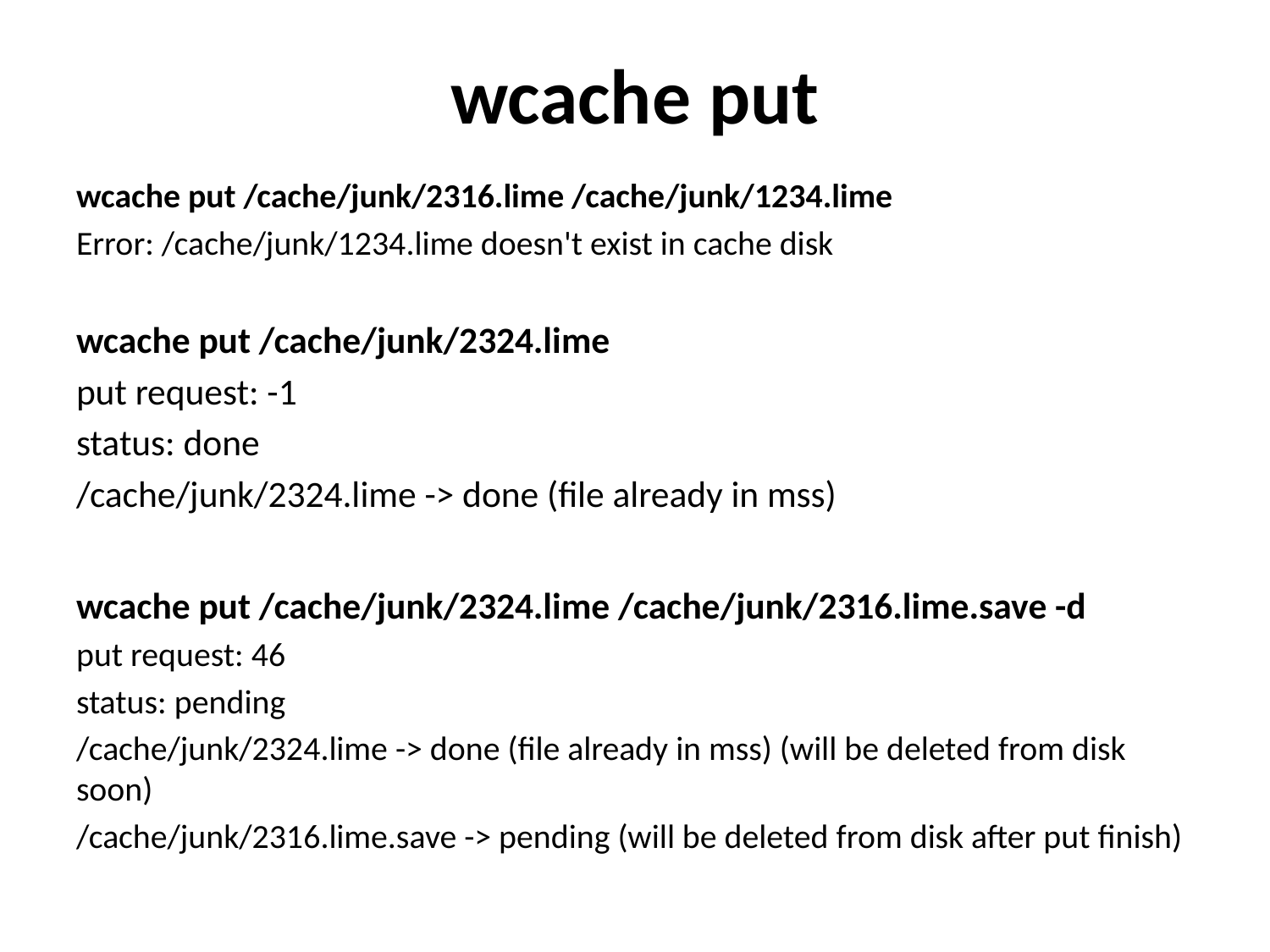

# wcache put
wcache put /cache/junk/2316.lime /cache/junk/1234.lime
Error: /cache/junk/1234.lime doesn't exist in cache disk

wcache put /cache/junk/2324.lime
put request: -1
status: done
/cache/junk/2324.lime -> done (file already in mss)

wcache put /cache/junk/2324.lime /cache/junk/2316.lime.save -d
put request: 46
status: pending
/cache/junk/2324.lime -> done (file already in mss) (will be deleted from disk soon)
/cache/junk/2316.lime.save -> pending (will be deleted from disk after put finish)